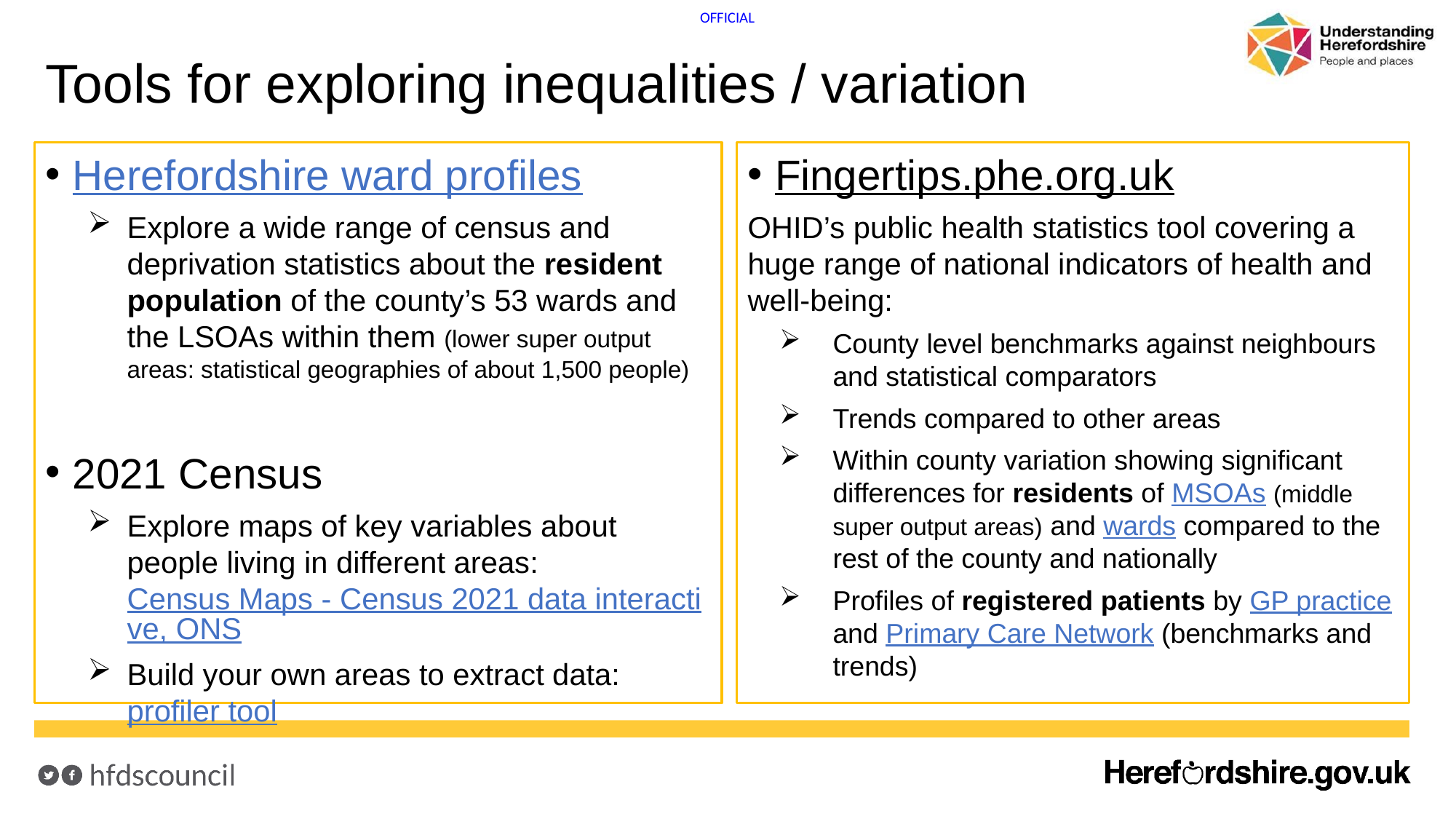

# Tools for exploring inequalities / variation
Fingertips.phe.org.uk
OHID’s public health statistics tool covering a huge range of national indicators of health and well-being:
County level benchmarks against neighbours and statistical comparators
Trends compared to other areas
Within county variation showing significant differences for residents of MSOAs (middle super output areas) and wards compared to the rest of the county and nationally
Profiles of registered patients by GP practice and Primary Care Network (benchmarks and trends)
Herefordshire ward profiles
Explore a wide range of census and deprivation statistics about the resident population of the county’s 53 wards and the LSOAs within them (lower super output areas: statistical geographies of about 1,500 people)

2021 Census
Explore maps of key variables about people living in different areas: Census Maps - Census 2021 data interactive, ONS
Build your own areas to extract data: profiler tool